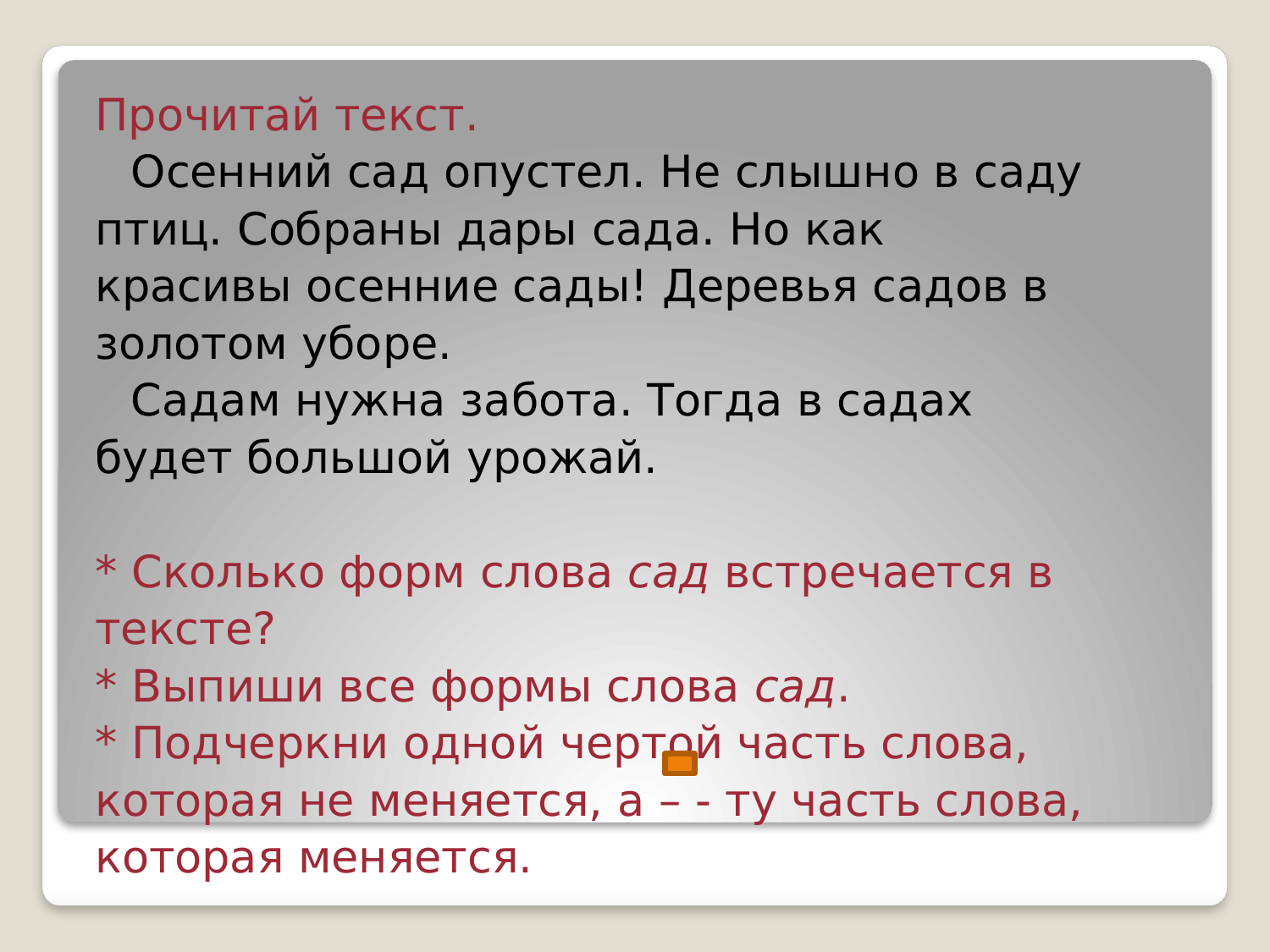

Прочитай текст.
	Осенний сад опустел. Не слышно в саду
птиц. Собраны дары сада. Но как
красивы осенние сады! Деревья садов в
золотом уборе.
	Садам нужна забота. Тогда в садах
будет большой урожай.

* Сколько форм слова сад встречается в
тексте?
* Выпиши все формы слова сад.
* Подчеркни одной чертой часть слова,
которая не меняется, а – - ту часть слова,
которая меняется.